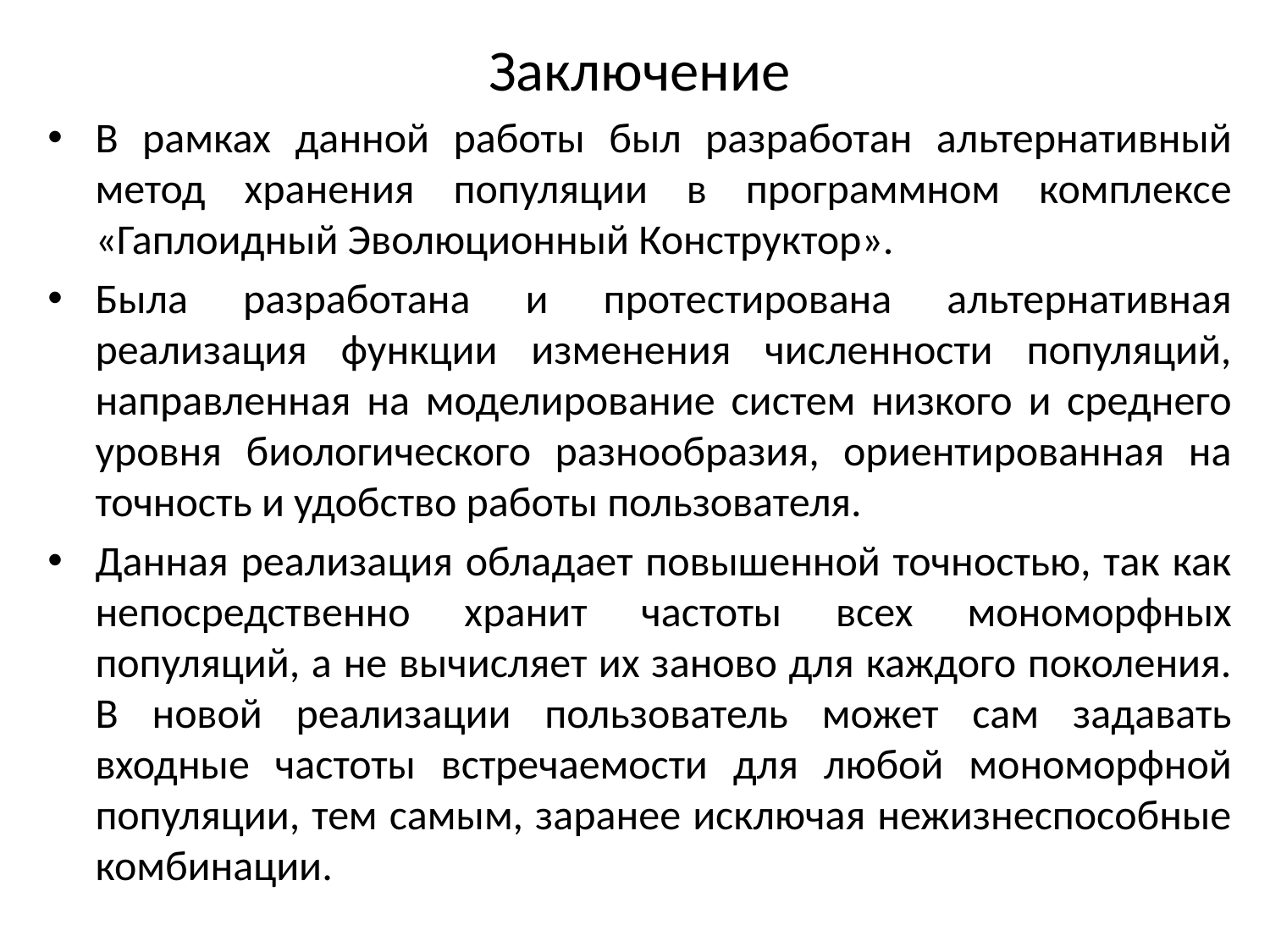

Заключение
В рамках данной работы был разработан альтернативный метод хранения популяции в программном комплексе «Гаплоидный Эволюционный Конструктор».
Была разработана и протестирована альтернативная реализация функции изменения численности популяций, направленная на моделирование систем низкого и среднего уровня биологического разнообразия, ориентированная на точность и удобство работы пользователя.
Данная реализация обладает повышенной точностью, так как непосредственно хранит частоты всех мономорфных популяций, а не вычисляет их заново для каждого поколения. В новой реализации пользователь может сам задавать входные частоты встречаемости для любой мономорфной популяции, тем самым, заранее исключая нежизнеспособные комбинации.